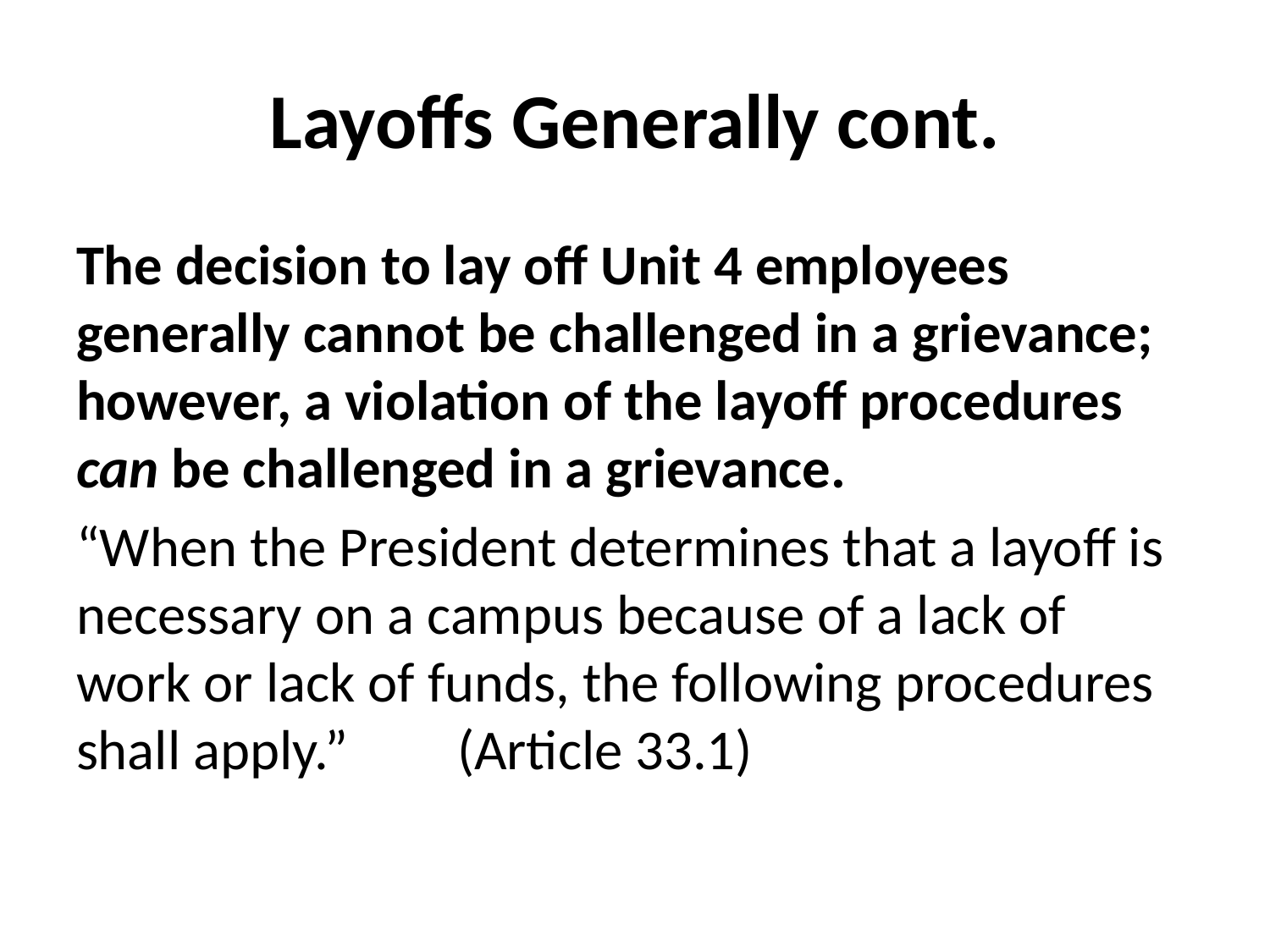

# Layoffs Generally cont.
The decision to lay off Unit 4 employees generally cannot be challenged in a grievance; however, a violation of the layoff procedures can be challenged in a grievance.
“When the President determines that a layoff is necessary on a campus because of a lack of work or lack of funds, the following procedures shall apply.”	(Article 33.1)